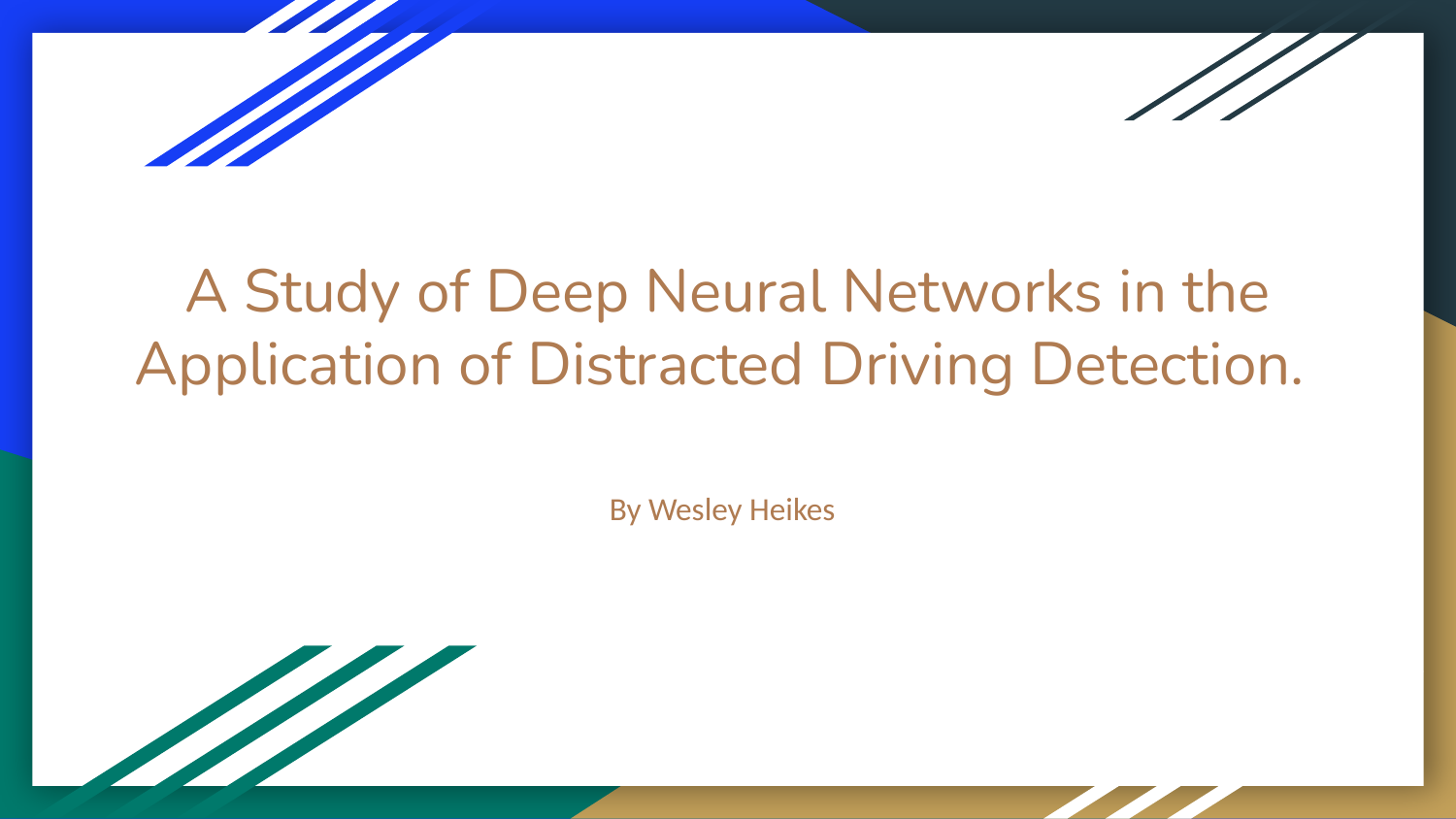

# A Study of Deep Neural Networks in the Application of Distracted Driving Detection.
By Wesley Heikes